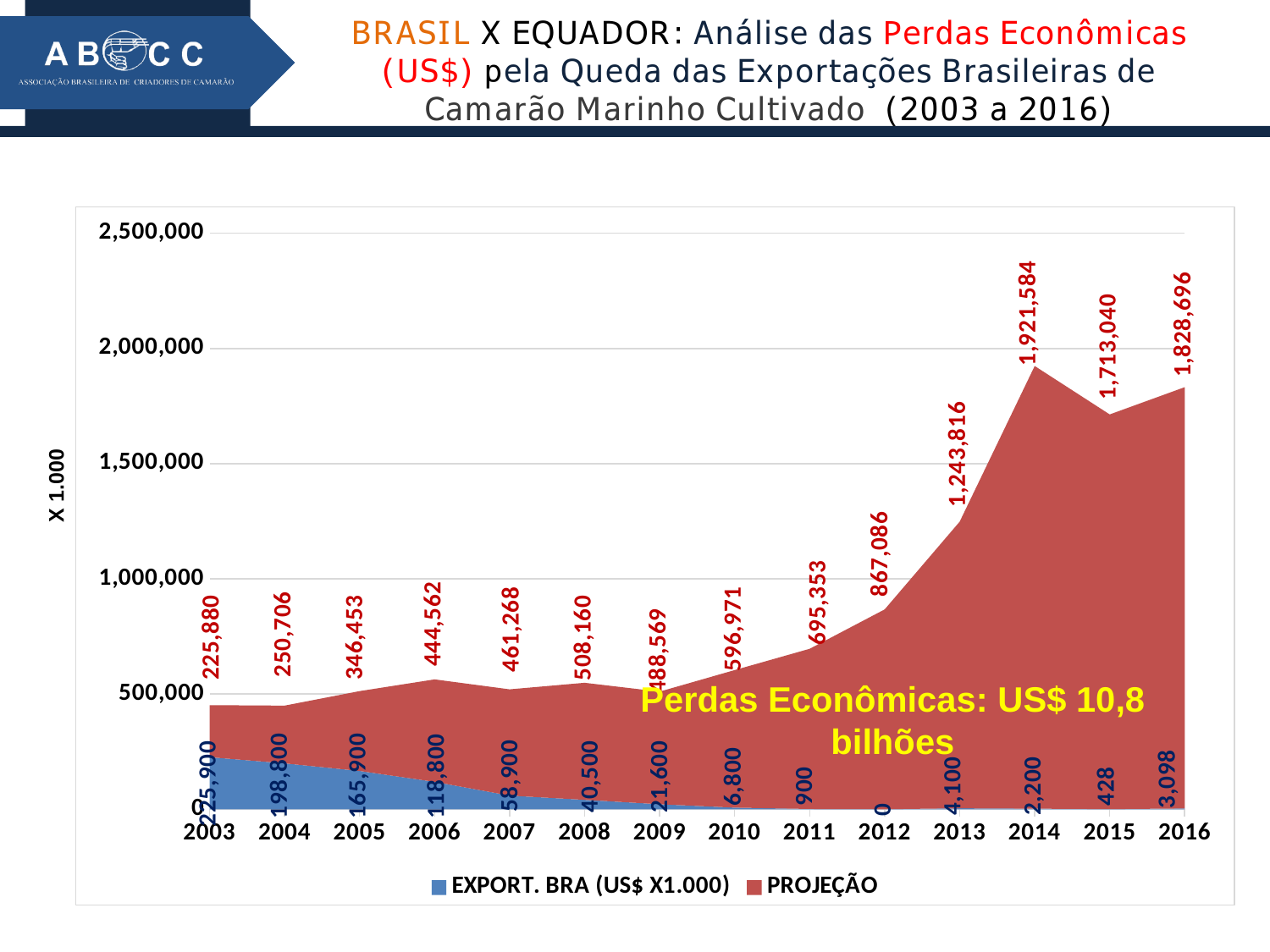

BRASIL X EQUADOR: Análise das Perdas Econômicas (US$) pela Queda das Exportações Brasileiras de Camarão Marinho Cultivado  (2003 a 2016)

### Chart

| Category | EXPORT. BRA (US$ X1.000) | PROJEÇÃO |
|---|---|---|
| 2003 | 225900.0 | 225879.96480000002 |
| 2004 | 198800.0 | 250706.38319999925 |
| 2005 | 165900.0 | 346452.65760000004 |
| 2006 | 118800.0 | 444562.18240000005 |
| 2007 | 58900.0 | 461268.0464 |
| 2008 | 40500.0 | 508159.9096000014 |
| 2009 | 21600.0 | 488569.4352000013 |
| 2010 | 6800.0 | 596971.3512000033 |
| 2011 | 900.0 | 695352.728 |
| 2012 | 0.0 | 867085.7328 |
| 2013 | 4100.0 | 1243816.0 |
| 2014 | 2200.0 | 1921584.0 |
| 2015 | 428.0 | 1713040.0 |
| 2016 | 3098.0 | 1828695.5232000002 |
X 1.000
Perdas Econômicas: US$ 10,8 bilhões